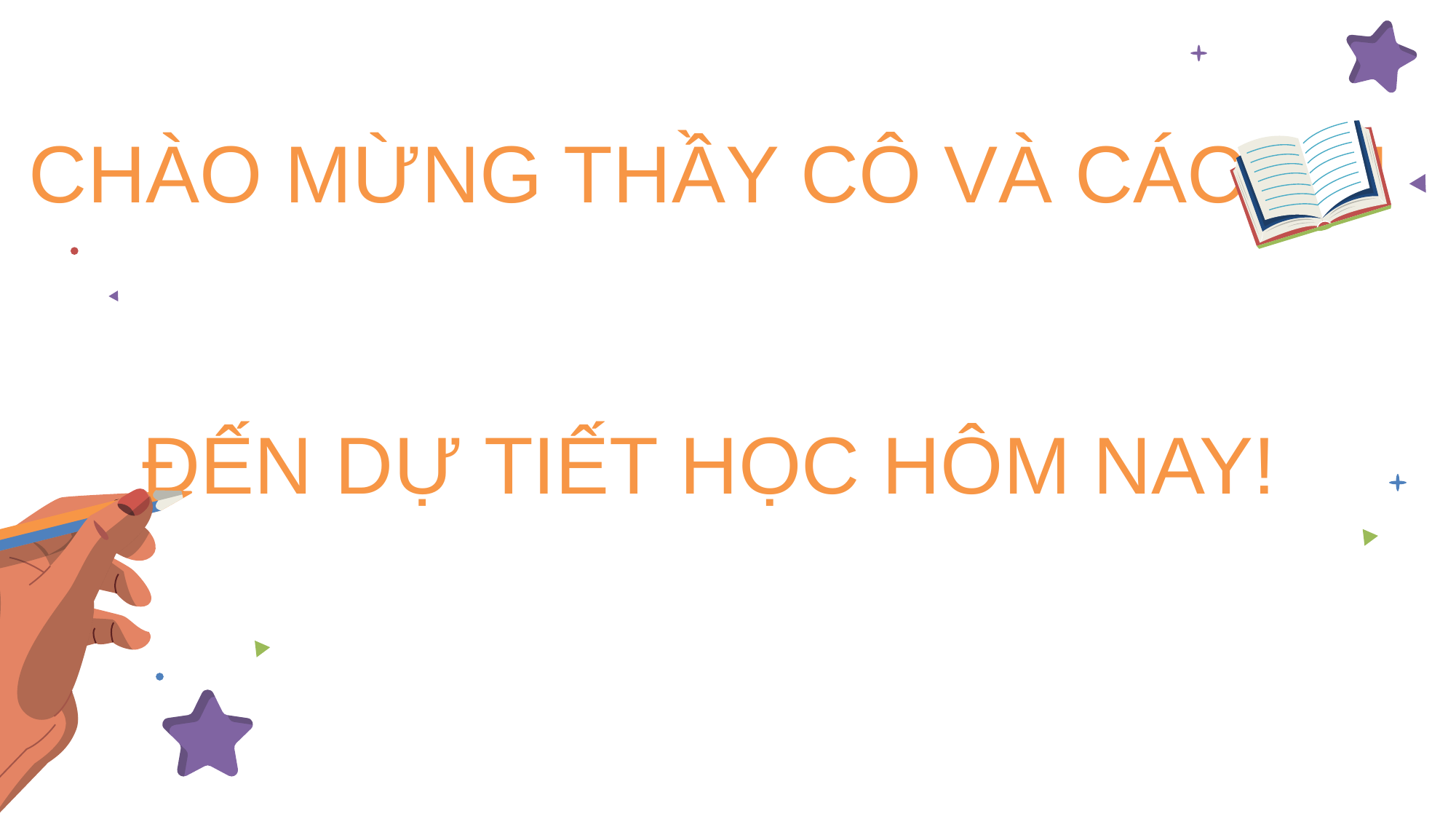

# CHÀO MỪNG THẦY CÔ VÀ CÁC EM ĐẾN DỰ TIẾT HỌC HÔM NAY!